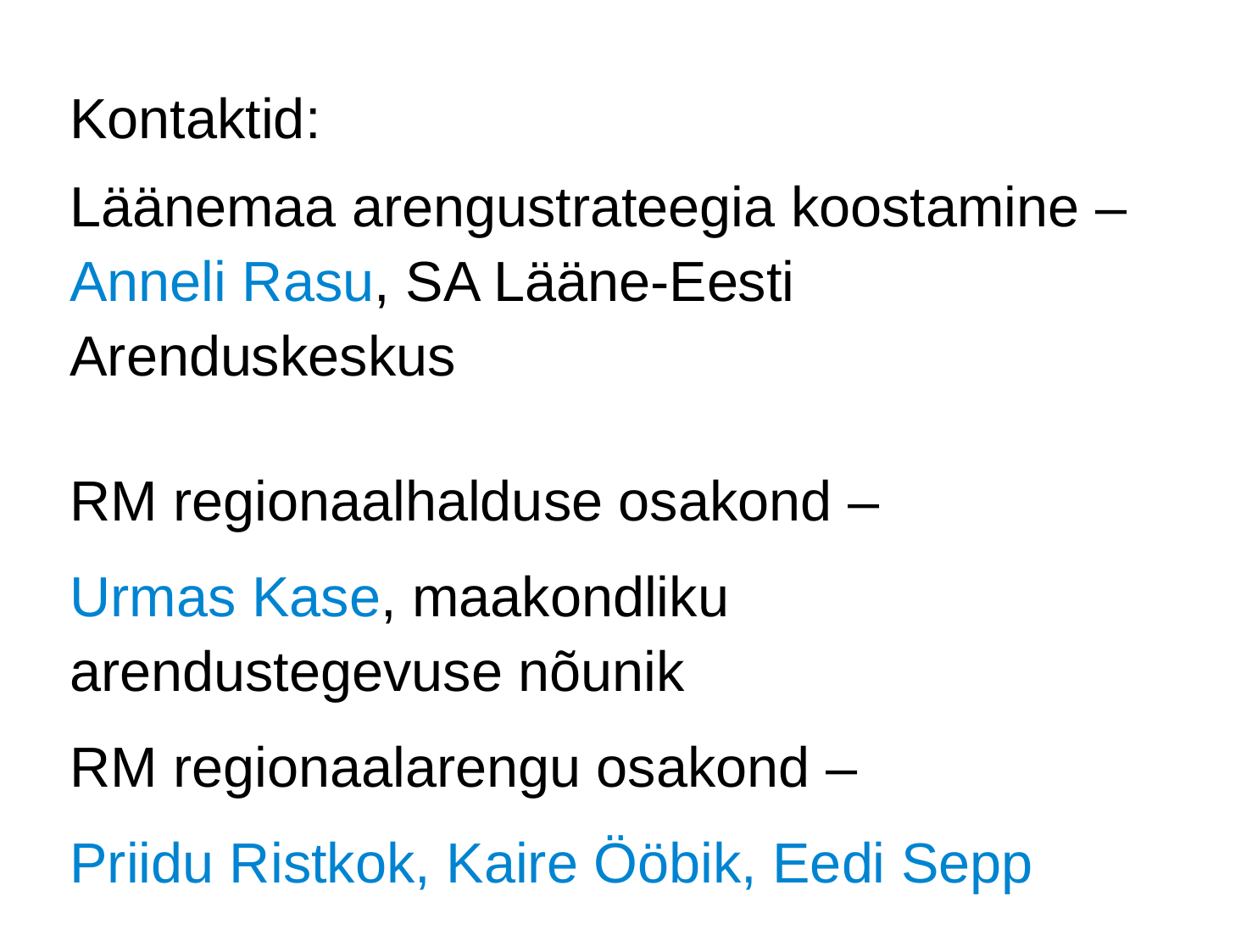

#
Kontaktid:
Läänemaa arengustrateegia koostamine – Anneli Rasu, SA Lääne-Eesti Arenduskeskus

RM regionaalhalduse osakond –
Urmas Kase, maakondliku arendustegevuse nõunik
RM regionaalarengu osakond –
Priidu Ristkok, Kaire Ööbik, Eedi Sepp